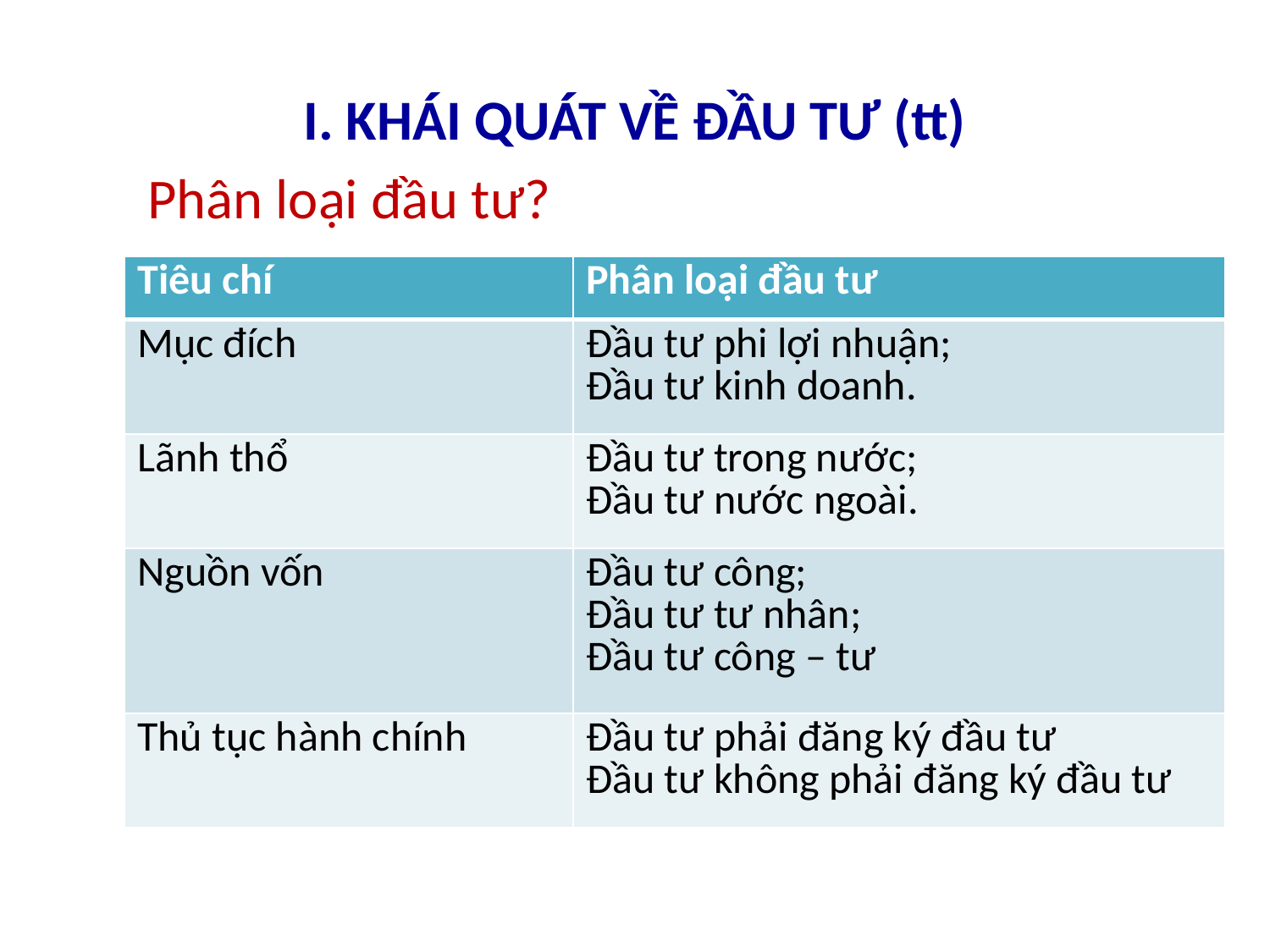

# I. KHÁI QUÁT VỀ ĐẦU TƯ (tt)
Phân loại đầu tư?
| Tiêu chí | Phân loại đầu tư |
| --- | --- |
| Mục đích | Đầu tư phi lợi nhuận; Đầu tư kinh doanh. |
| Lãnh thổ | Đầu tư trong nước; Đầu tư nước ngoài. |
| Nguồn vốn | Đầu tư công; Đầu tư tư nhân; Đầu tư công – tư |
| Thủ tục hành chính | Đầu tư phải đăng ký đầu tư Đầu tư không phải đăng ký đầu tư |